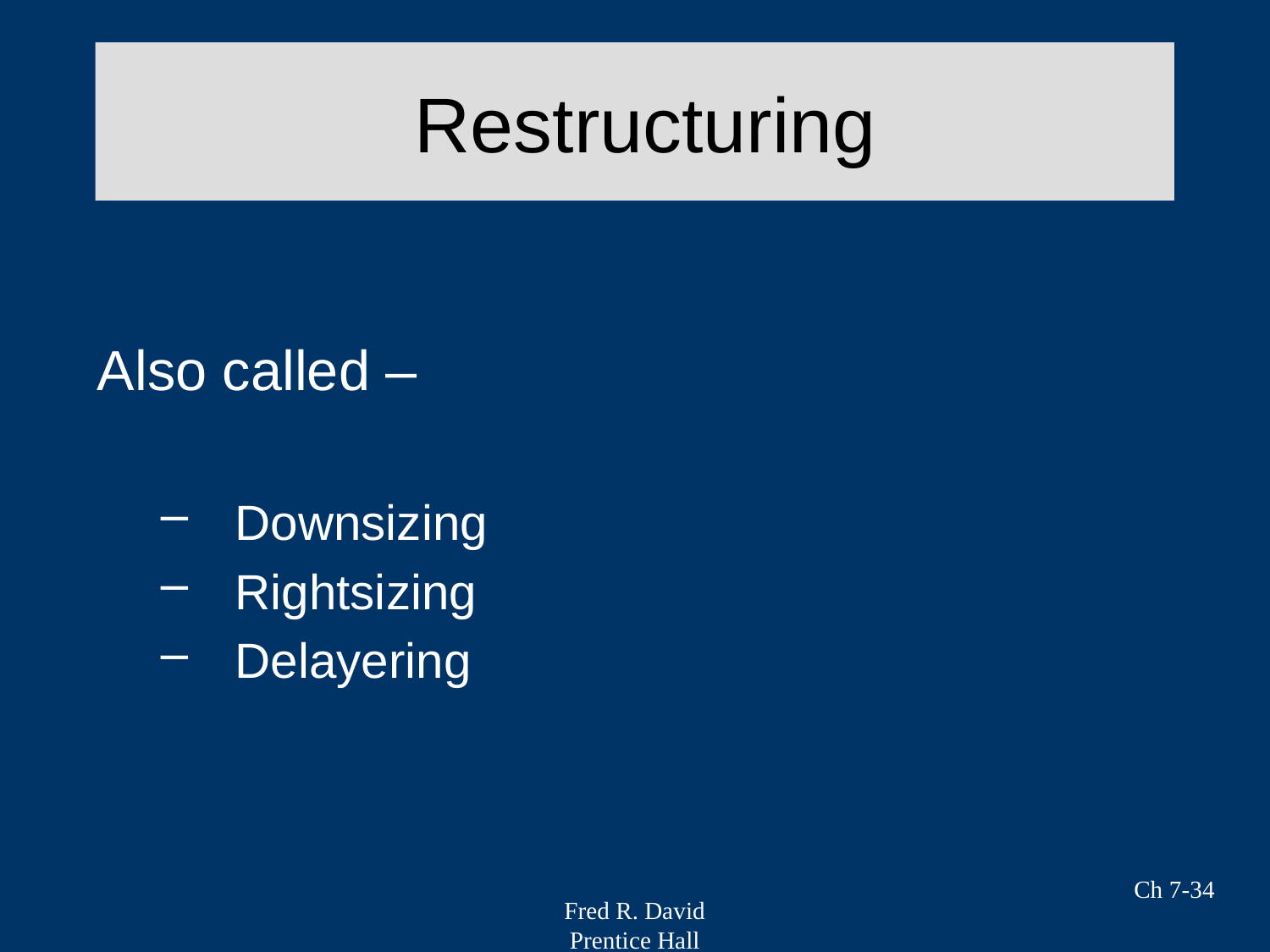

# Restructuring
Also called –

Downsizing
Rightsizing
Delayering

Ch 7-34
Fred R. David
Prentice Hall